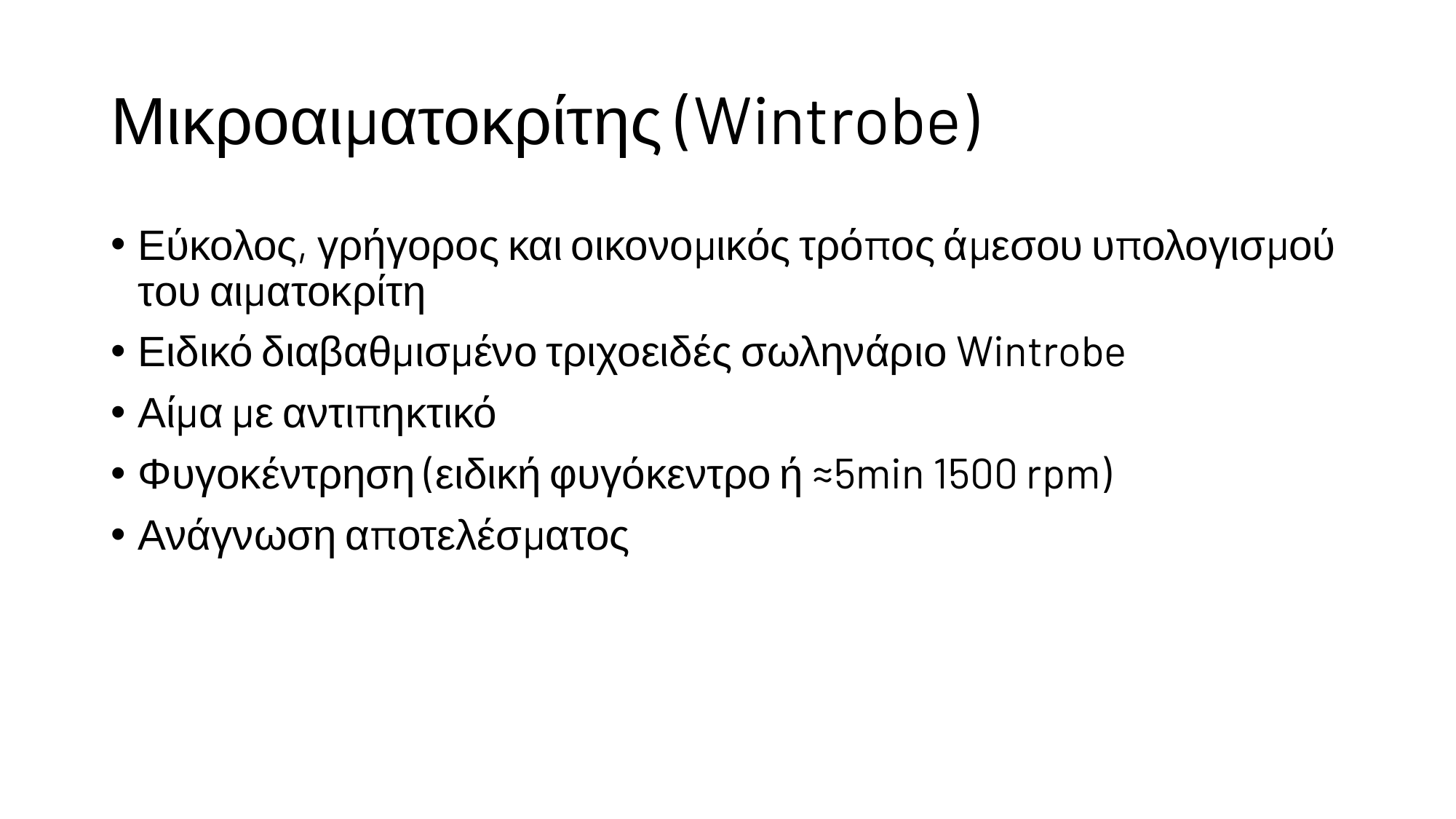

# Μικροαιματοκρίτης (Wintrobe)
Εύκολος, γρήγορος και οικονομικός τρόπος άμεσου υπολογισμού του αιματοκρίτη
Ειδικό διαβαθμισμένο τριχοειδές σωληνάριο Wintrobe
Αίμα με αντιπηκτικό
Φυγοκέντρηση (ειδική φυγόκεντρο ή ≈5min 1500 rpm)
Ανάγνωση αποτελέσματος